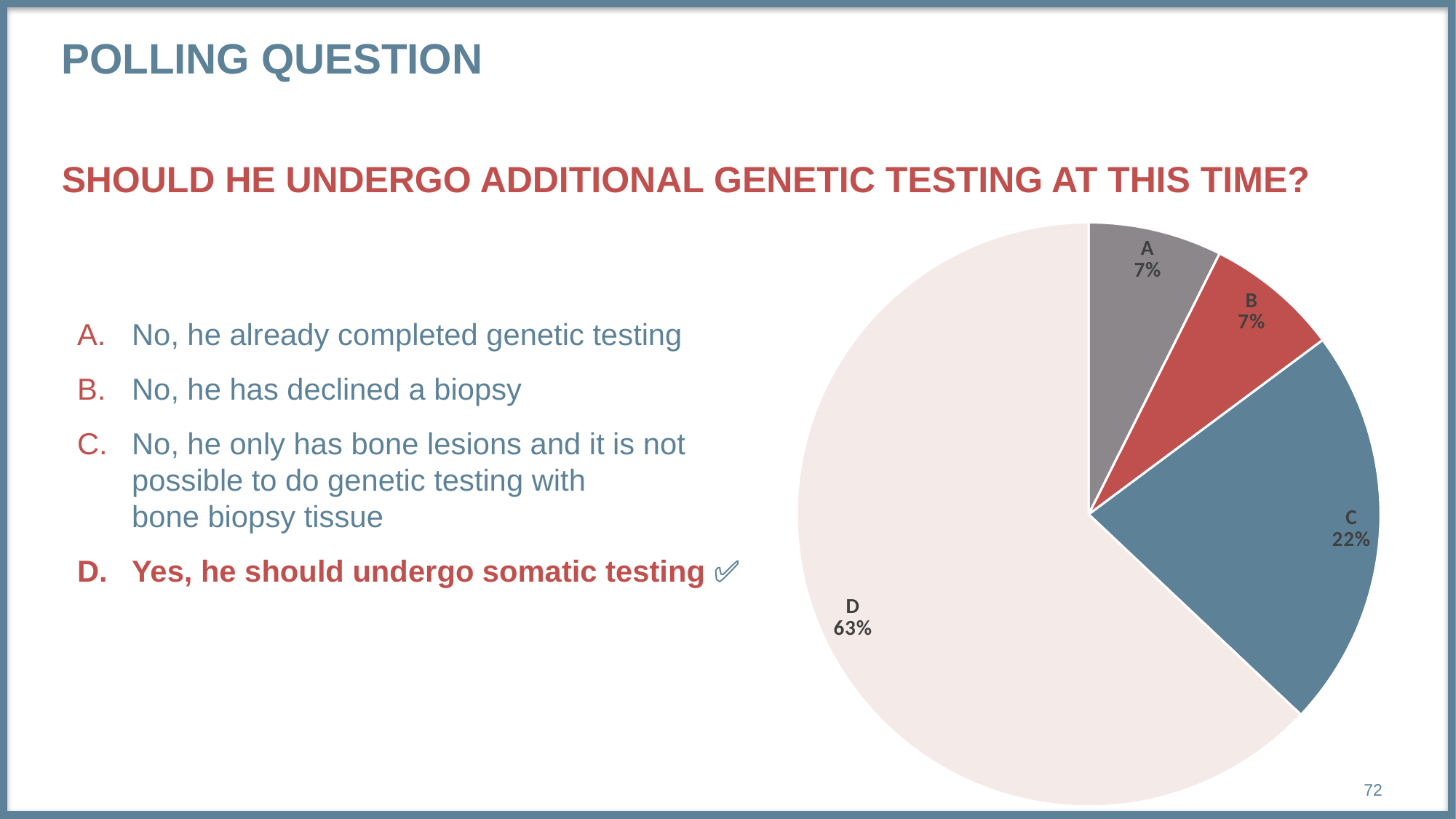

POLLING QUESTION
# Should he undergo additional genetic testing at this time?

### Chart

| Category | Sales |
|---|---|
| A | 2.0 |
| B | 2.0 |
| C | 6.0 |
| D | 17.0 |
No, he already completed genetic testing
No, he has declined a biopsy
No, he only has bone lesions and it is not possible to do genetic testing with
bone biopsy tissue
Yes, he should undergo somatic testing ✅

72